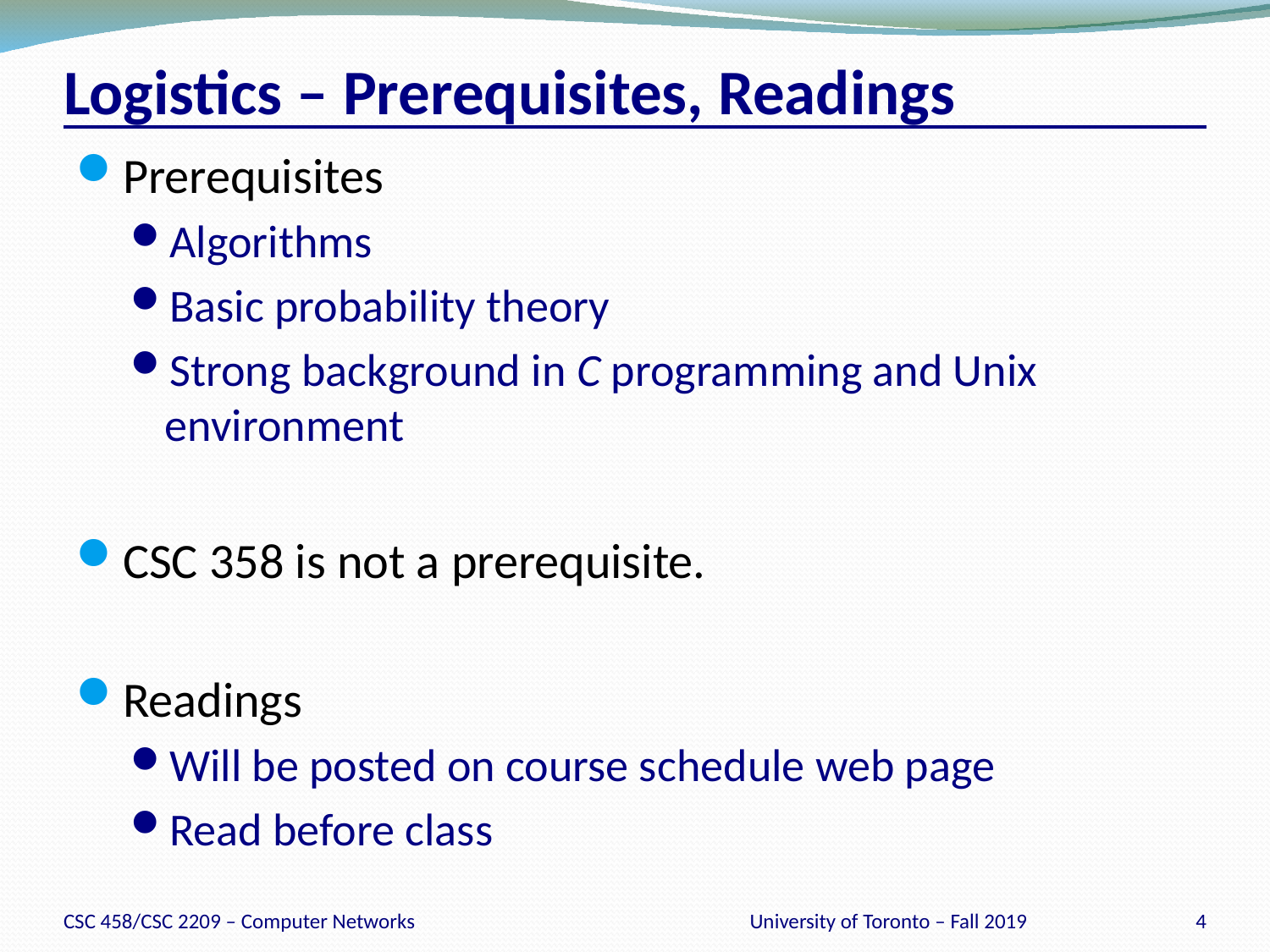

# Logistics – Prerequisites, Readings
Prerequisites
Algorithms
Basic probability theory
Strong background in C programming and Unix environment

CSC 358 is not a prerequisite.

Readings
Will be posted on course schedule web page
Read before class
CSC 458/CSC 2209 – Computer Networks
University of Toronto – Fall 2019
4